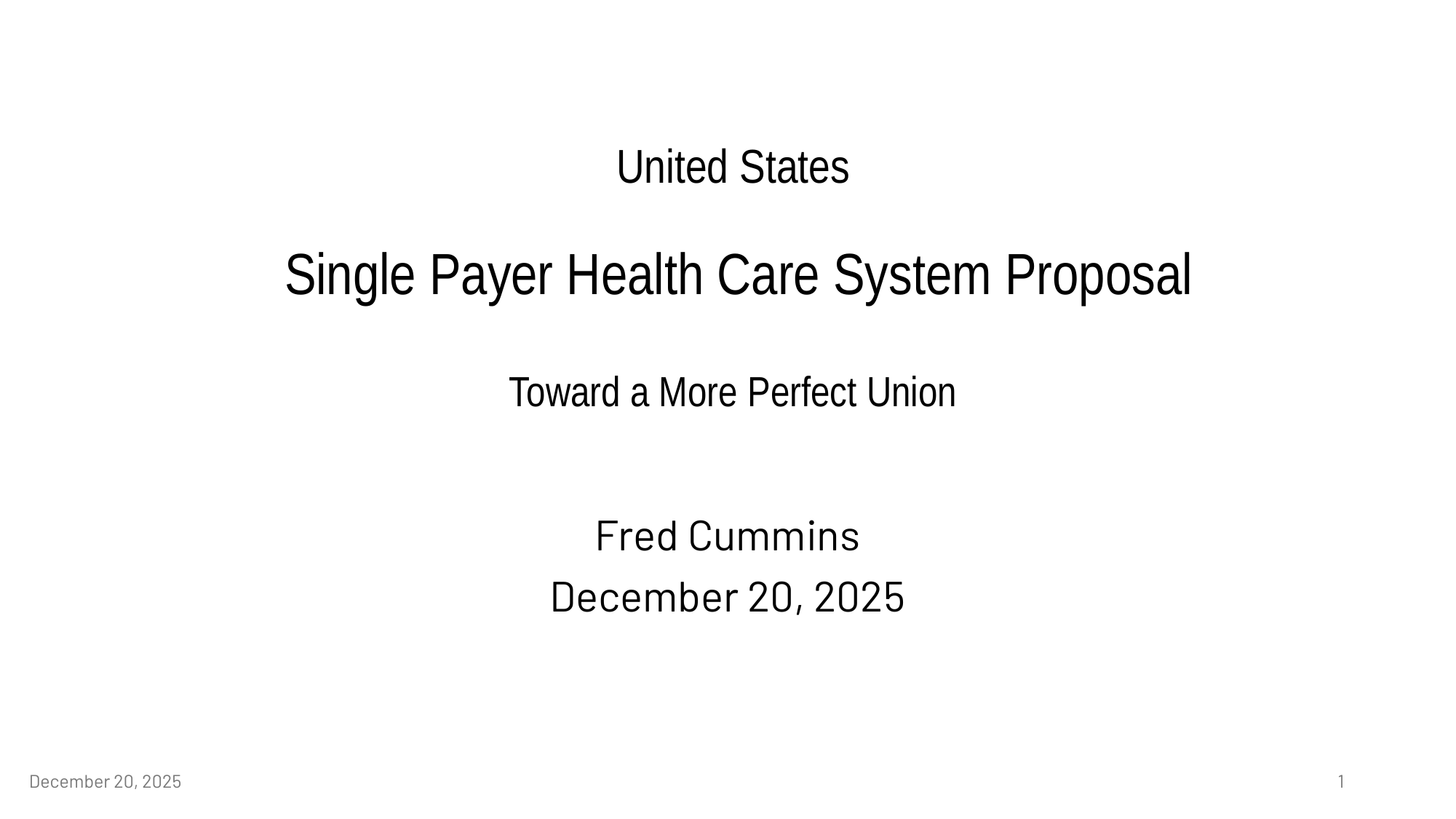

# United States Single Payer Health Care System Proposal Toward a More Perfect Union
Fred Cummins
December 20, 2025
December 20, 2025
1